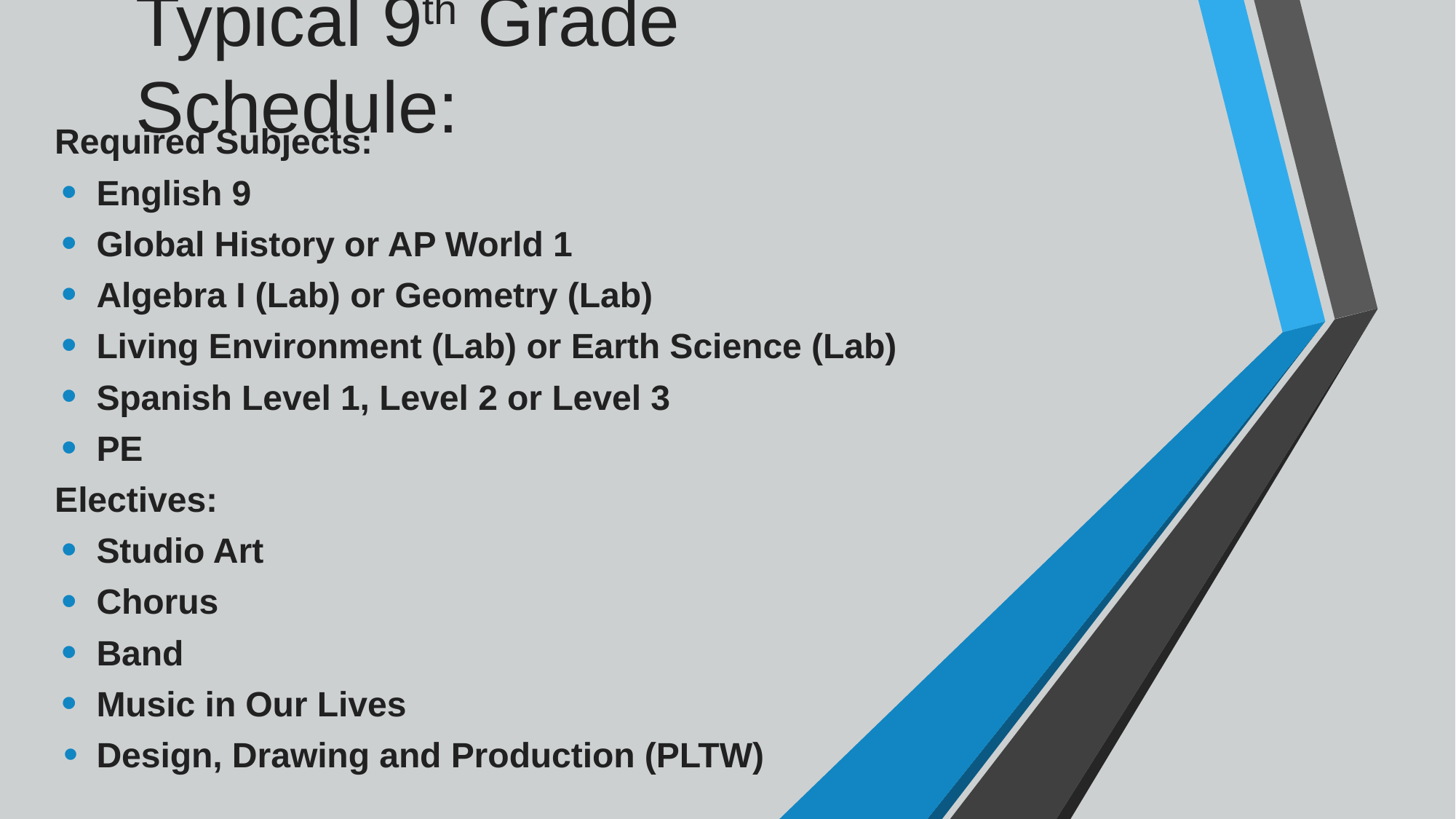

# Typical 9th Grade Schedule:
Required Subjects:
English 9
Global History or AP World 1
Algebra I (Lab) or Geometry (Lab)
Living Environment (Lab) or Earth Science (Lab)
Spanish Level 1, Level 2 or Level 3
PE
Electives:
Studio Art
Chorus
Band
Music in Our Lives
Design, Drawing and Production (PLTW)